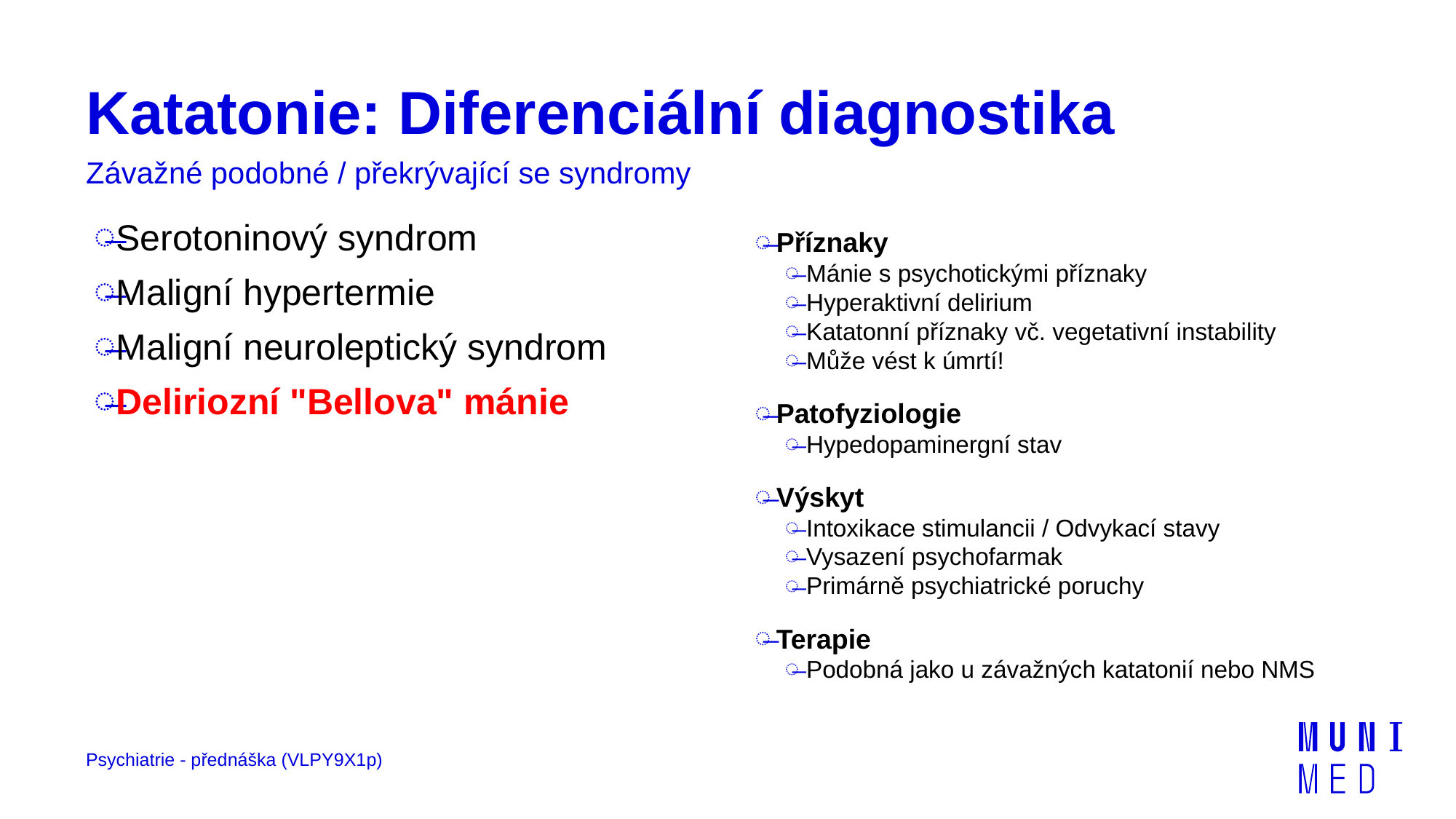

# Katatonie: Diferenciální diagnostika

Závažné podobné / překrývající se syndromy
Serotoninový syndrom
Maligní hypertermie
Maligní neuroleptický syndrom
Deliriozní "Bellova" mánie

Příznaky
Mánie s psychotickými příznaky
Hyperaktivní delirium
Katatonní příznaky vč. vegetativní instability
Může vést k úmrtí!
Patofyziologie
Hypedopaminergní stav
Výskyt
Intoxikace stimulancii / Odvykací stavy
Vysazení psychofarmak
Primárně psychiatrické poruchy
Terapie
Podobná jako u závažných katatonií nebo NMS
Psychiatrie - přednáška (VLPY9X1p)